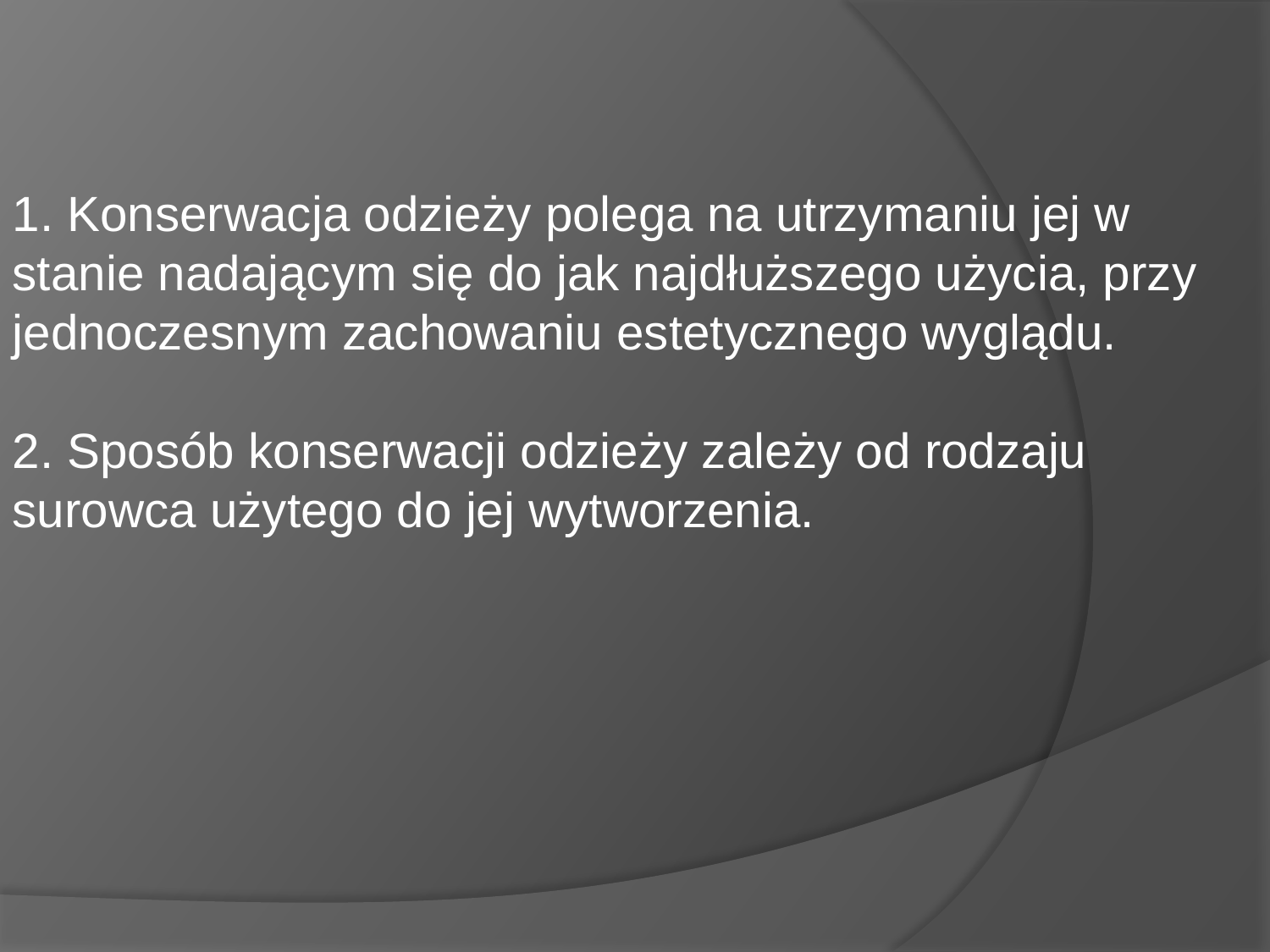

1. Konserwacja odzieży polega na utrzymaniu jej w stanie nadającym się do jak najdłuższego użycia, przy jednoczesnym zachowaniu estetycznego wyglądu.

2. Sposób konserwacji odzieży zależy od rodzaju surowca użytego do jej wytworzenia.